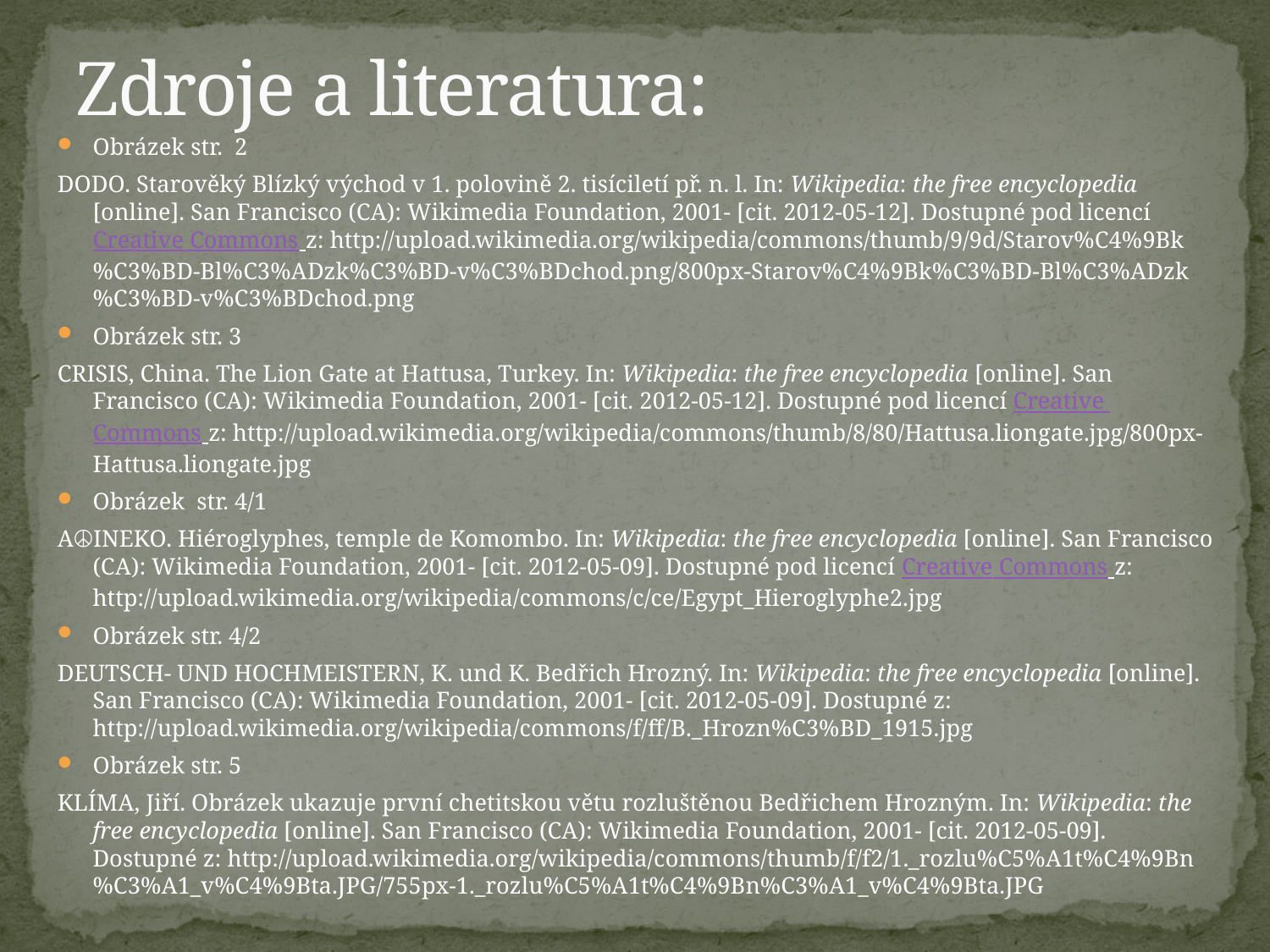

# Zdroje a literatura:
Obrázek str.  2
DODO. Starověký Blízký východ v 1. polovině 2. tisíciletí př. n. l. In: Wikipedia: the free encyclopedia [online]. San Francisco (CA): Wikimedia Foundation, 2001- [cit. 2012-05-12]. Dostupné pod licencí Creative Commons z: http://upload.wikimedia.org/wikipedia/commons/thumb/9/9d/Starov%C4%9Bk%C3%BD-Bl%C3%ADzk%C3%BD-v%C3%BDchod.png/800px-Starov%C4%9Bk%C3%BD-Bl%C3%ADzk%C3%BD-v%C3%BDchod.png
Obrázek str. 3
CRISIS, China. The Lion Gate at Hattusa, Turkey. In: Wikipedia: the free encyclopedia [online]. San Francisco (CA): Wikimedia Foundation, 2001- [cit. 2012-05-12]. Dostupné pod licencí Creative Commons z: http://upload.wikimedia.org/wikipedia/commons/thumb/8/80/Hattusa.liongate.jpg/800px-Hattusa.liongate.jpg
Obrázek  str. 4/1
A☮INEKO. Hiéroglyphes, temple de Komombo. In: Wikipedia: the free encyclopedia [online]. San Francisco (CA): Wikimedia Foundation, 2001- [cit. 2012-05-09]. Dostupné pod licencí Creative Commons z: http://upload.wikimedia.org/wikipedia/commons/c/ce/Egypt_Hieroglyphe2.jpg
Obrázek str. 4/2
DEUTSCH- UND HOCHMEISTERN, K. und K. Bedřich Hrozný. In: Wikipedia: the free encyclopedia [online]. San Francisco (CA): Wikimedia Foundation, 2001- [cit. 2012-05-09]. Dostupné z: http://upload.wikimedia.org/wikipedia/commons/f/ff/B._Hrozn%C3%BD_1915.jpg
Obrázek str. 5
KLÍMA, Jiří. Obrázek ukazuje první chetitskou větu rozluštěnou Bedřichem Hrozným. In: Wikipedia: the free encyclopedia [online]. San Francisco (CA): Wikimedia Foundation, 2001- [cit. 2012-05-09]. Dostupné z: http://upload.wikimedia.org/wikipedia/commons/thumb/f/f2/1._rozlu%C5%A1t%C4%9Bn%C3%A1_v%C4%9Bta.JPG/755px-1._rozlu%C5%A1t%C4%9Bn%C3%A1_v%C4%9Bta.JPG